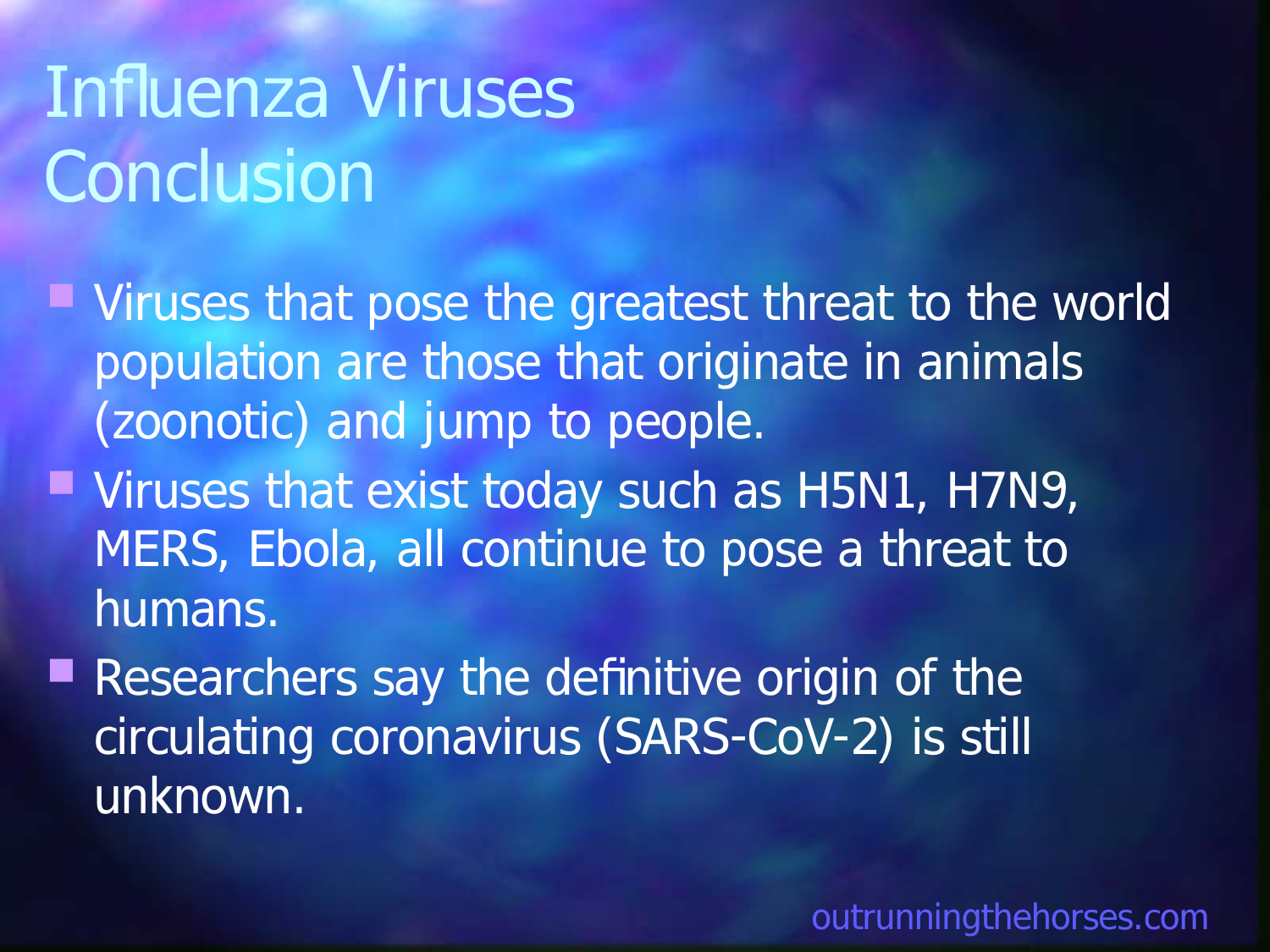

# Influenza Viruses Conclusion
Viruses that pose the greatest threat to the world population are those that originate in animals (zoonotic) and jump to people.
Viruses that exist today such as H5N1, H7N9, MERS, Ebola, all continue to pose a threat to humans.
Researchers say the definitive origin of the circulating coronavirus (SARS-CoV-2) is still unknown.
outrunningthehorses.com